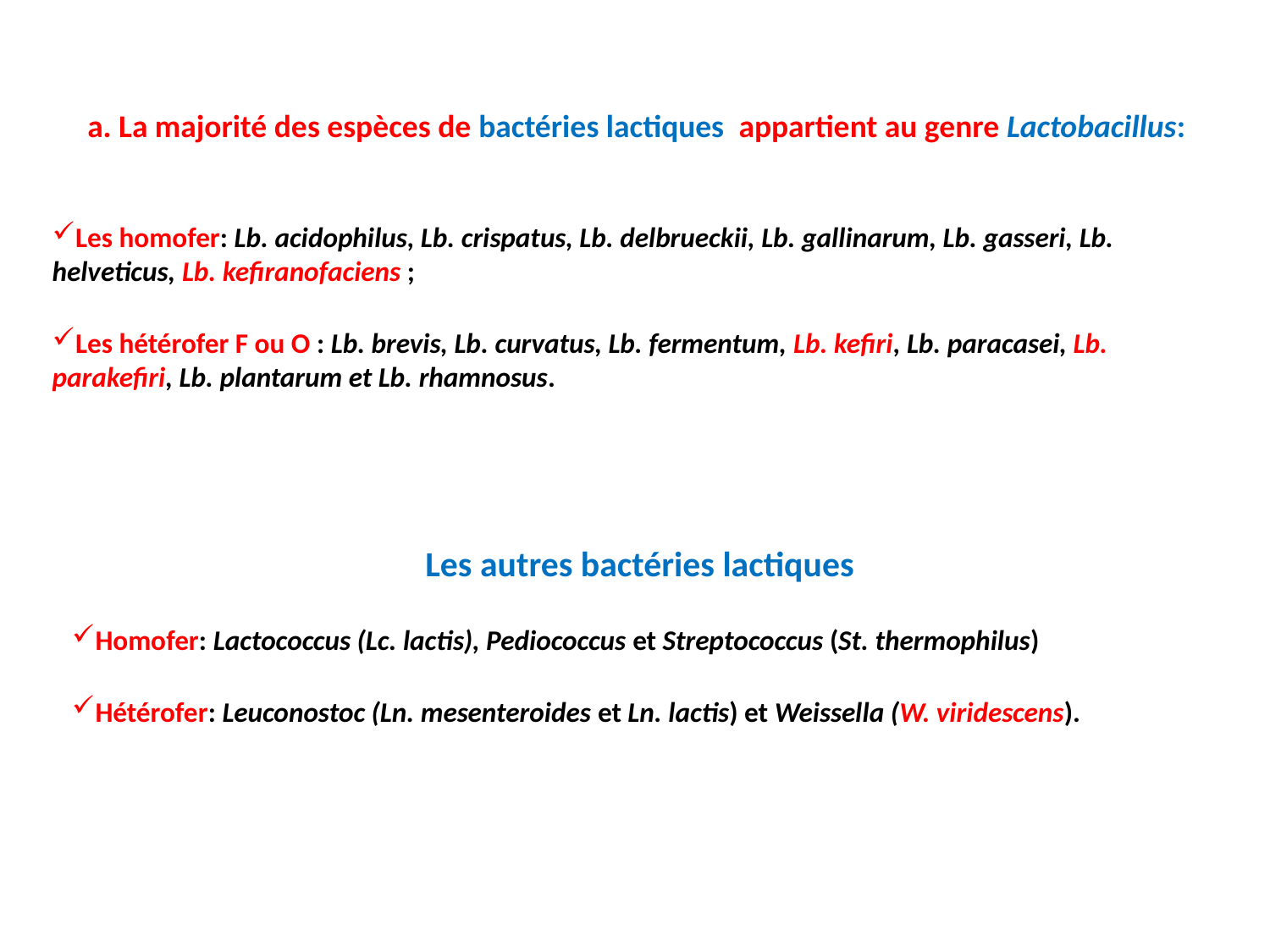

a. La majorité des espèces de bactéries lactiques  appartient au genre Lactobacillus:

Les homofer: Lb. acidophilus, Lb. crispatus, Lb. delbrueckii, Lb. gallinarum, Lb. gasseri, Lb. helveticus, Lb. kefiranofaciens ;

Les hétérofer F ou O : Lb. brevis, Lb. curvatus, Lb. fermentum, Lb. kefiri, Lb. paracasei, Lb. parakefiri, Lb. plantarum et Lb. rhamnosus.
Les autres bactéries lactiques

Homofer: Lactococcus (Lc. lactis), Pediococcus et Streptococcus (St. thermophilus)

Hétérofer: Leuconostoc (Ln. mesenteroides et Ln. lactis) et Weissella (W. viridescens).